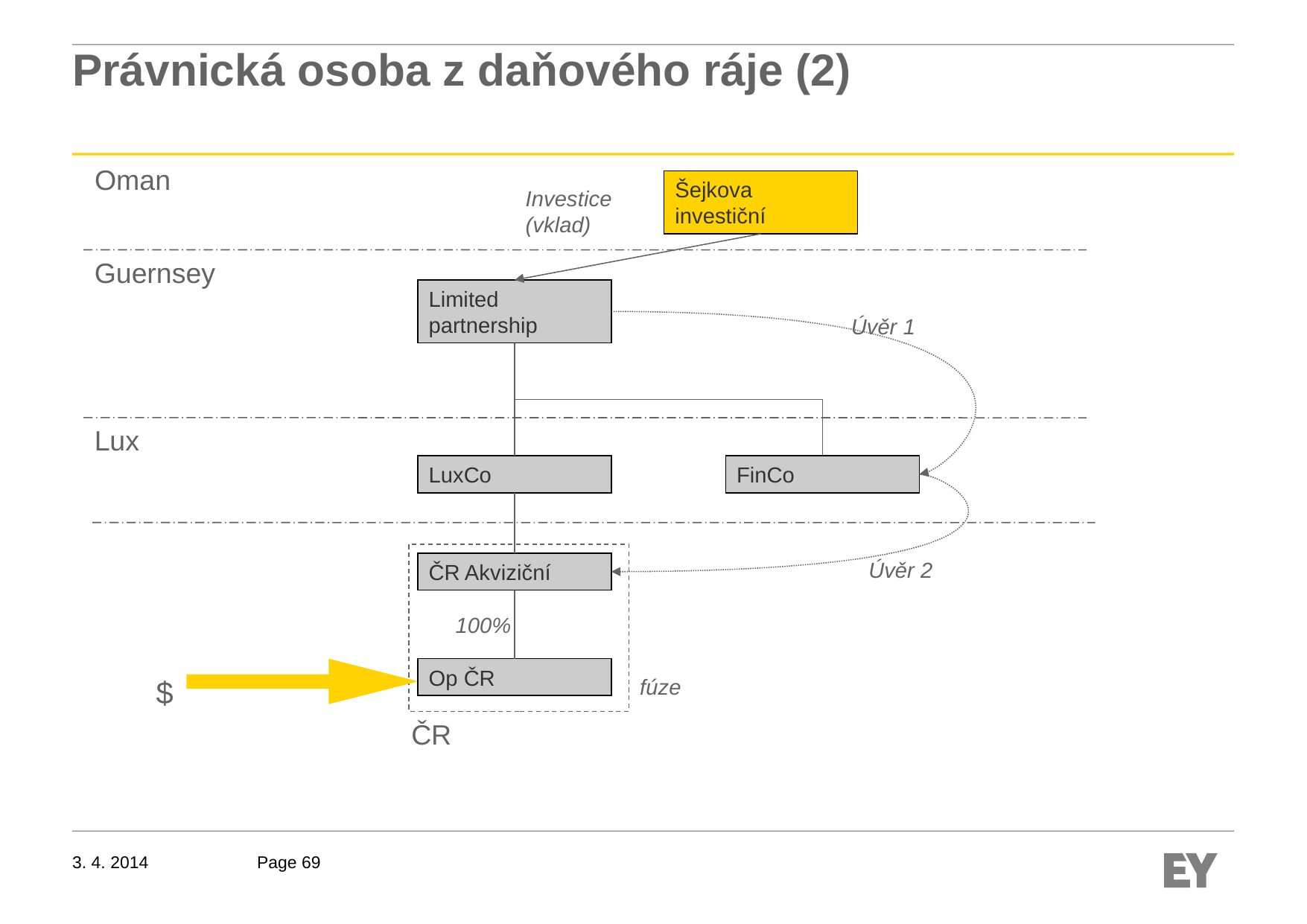

# Právnická osoba z daňového ráje (2)
Oman
Šejkova investiční
Investice (vklad)

Guernsey
Limited partnership
Úvěr 1

Lux
LuxCo
FinCo

Úvěr 2
ČR Akviziční
100%
Op ČR

$
fúze
ČR
3. 4. 2014